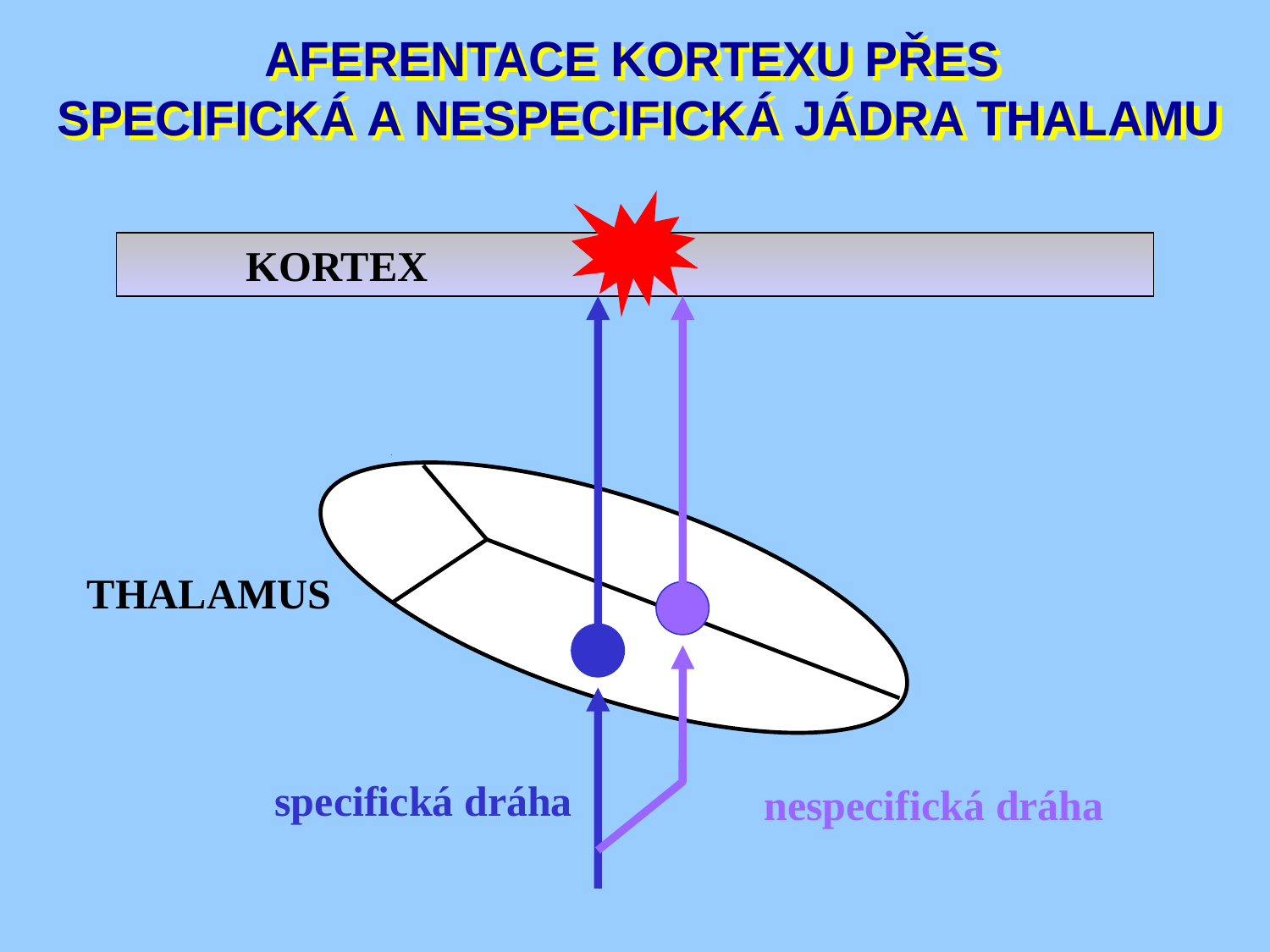

AFERENTACE KORTEXU PŘES
SPECIFICKÁ A NESPECIFICKÁ JÁDRA THALAMU

KORTEX

THALAMUS

specifická dráha
nespecifická dráha